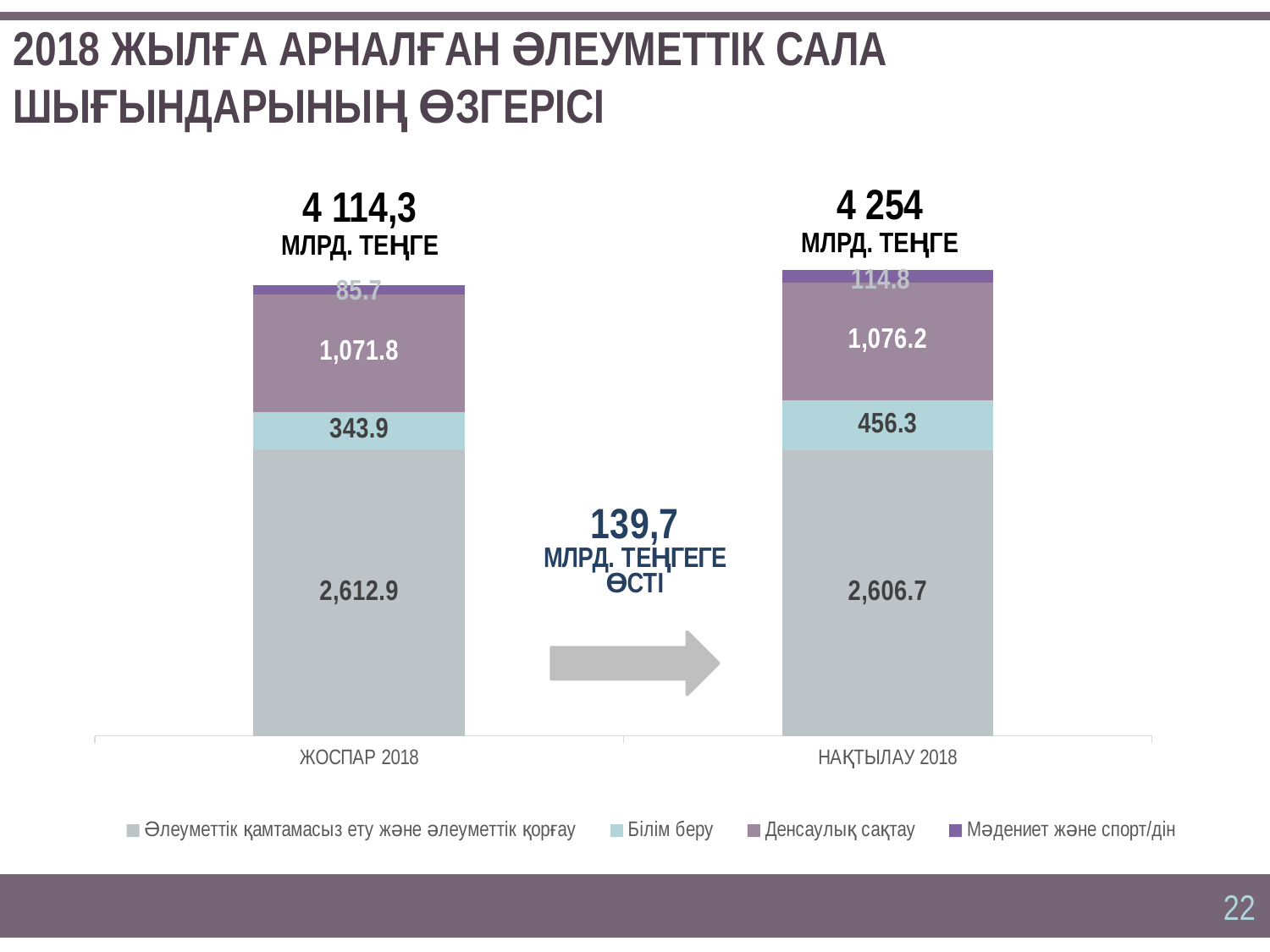

# 2018 ЖЫЛҒА АРНАЛҒАН ӘЛЕУМЕТТІК САЛА ШЫҒЫНДАРЫНЫҢ ӨЗГЕРІСІ
4 254
МЛРД. ТЕҢГЕ
4 114,3
МЛРД. ТЕҢГЕ

### Chart

| Category | Әлеуметтік қамтамасыз ету және әлеуметтік қорғау | Білім беру | Денсаулық сақтау | Мәдениет және спорт/дін |
|---|---|---|---|---|
| ЖОСПАР 2018 | 2612.874533 | 343.88536 | 1071.834523 | 85.68879100000001 |
| НАҚТЫЛАУ 2018 | 2606.658105 | 456.3254 | 1076.225742 | 114.766337 |
22
17